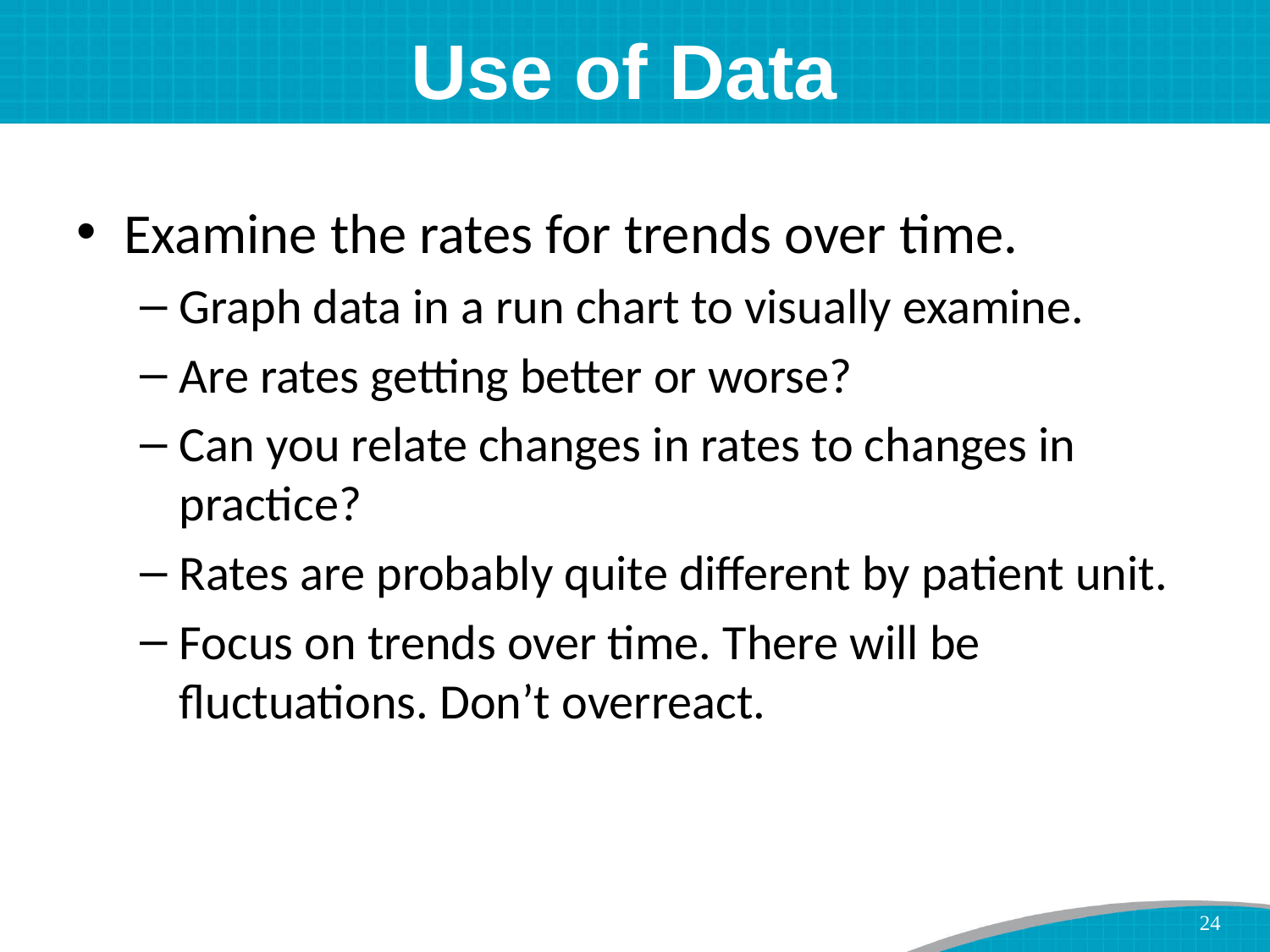

# Use of Data
Examine the rates for trends over time.
Graph data in a run chart to visually examine.
Are rates getting better or worse?
Can you relate changes in rates to changes in practice?
Rates are probably quite different by patient unit.
Focus on trends over time. There will be fluctuations. Don’t overreact.